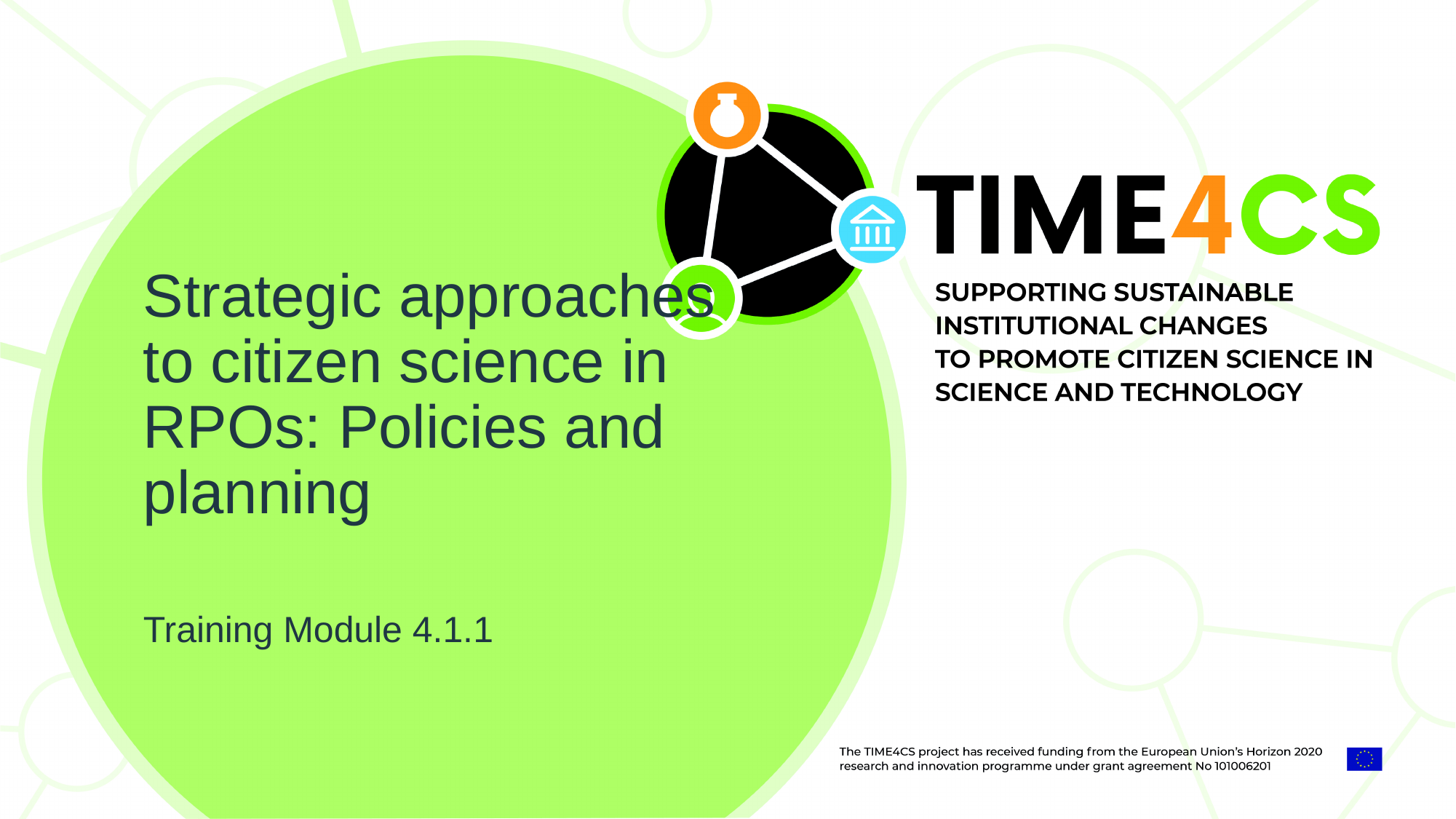

Strategic approaches to citizen science in RPOs: Policies and planning
Training Module 4.1.1